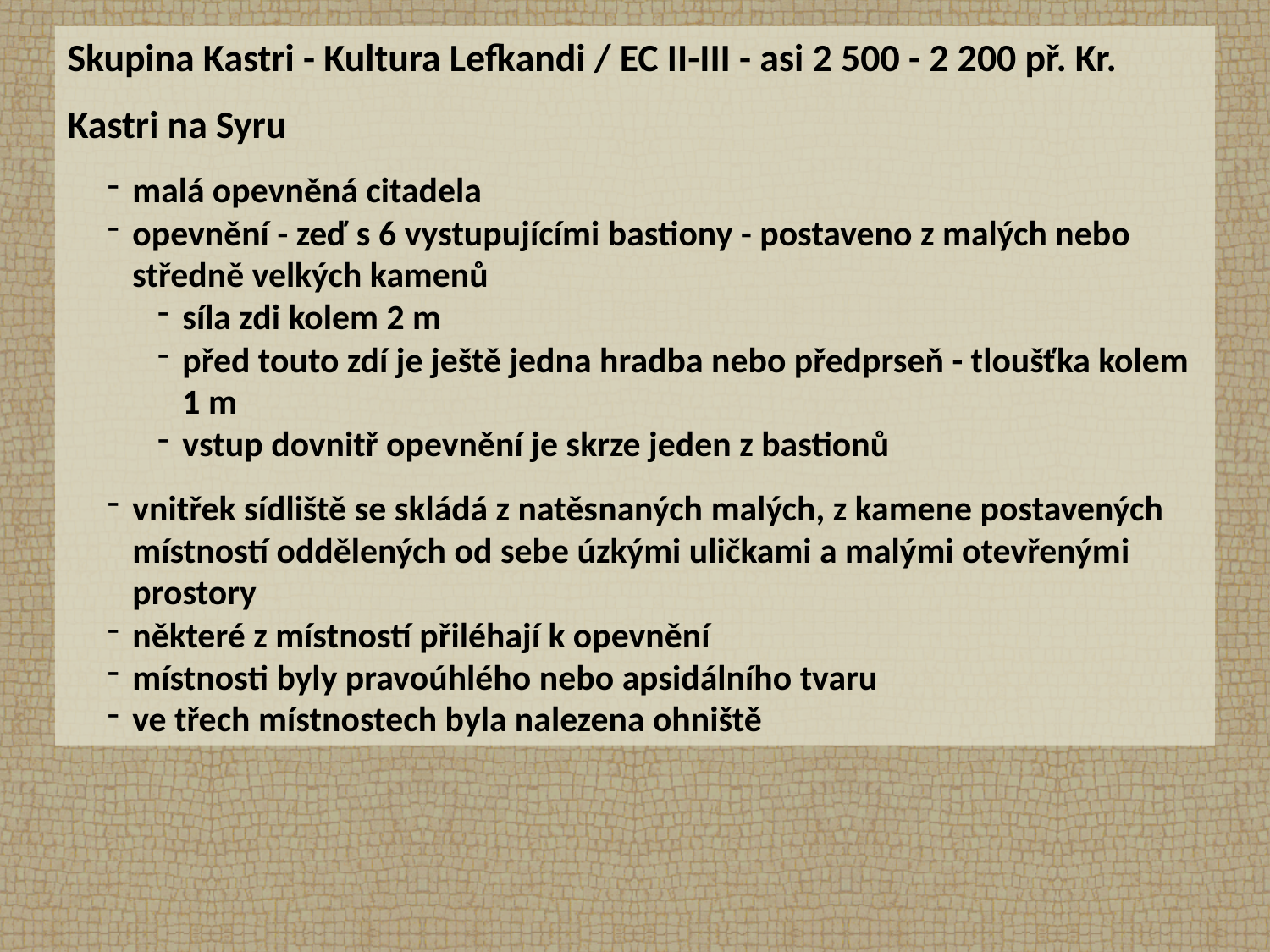

Skupina Kastri - Kultura Lefkandi / EC II-III - asi 2 500 - 2 200 př. Kr.

Kastri na Syru

malá opevněná citadela
opevnění - zeď s 6 vystupujícími bastiony - postaveno z malých nebo středně velkých kamenů
síla zdi kolem 2 m
před touto zdí je ještě jedna hradba nebo předprseň - tloušťka kolem 1 m
vstup dovnitř opevnění je skrze jeden z bastionů

vnitřek sídliště se skládá z natěsnaných malých, z kamene postavených místností oddělených od sebe úzkými uličkami a malými otevřenými prostory
některé z místností přiléhají k opevnění
místnosti byly pravoúhlého nebo apsidálního tvaru
ve třech místnostech byla nalezena ohniště